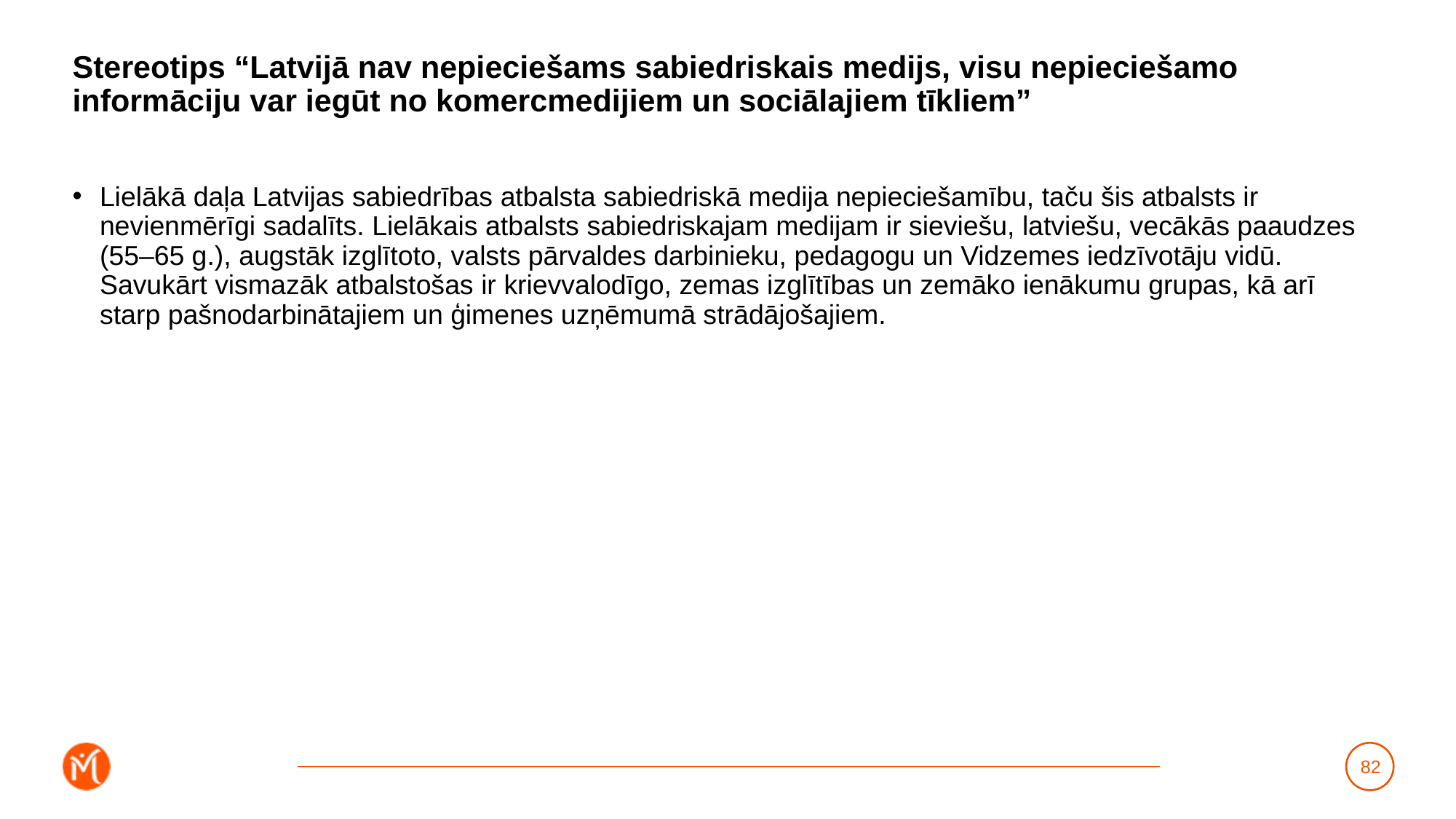

# Stereotips “Latvijā nav nepieciešams sabiedriskais medijs, visu nepieciešamo informāciju var iegūt no komercmedijiem un sociālajiem tīkliem”
Lielākā daļa Latvijas sabiedrības atbalsta sabiedriskā medija nepieciešamību, taču šis atbalsts ir nevienmērīgi sadalīts. Lielākais atbalsts sabiedriskajam medijam ir sieviešu, latviešu, vecākās paaudzes (55–65 g.), augstāk izglītoto, valsts pārvaldes darbinieku, pedagogu un Vidzemes iedzīvotāju vidū. Savukārt vismazāk atbalstošas ir krievvalodīgo, zemas izglītības un zemāko ienākumu grupas, kā arī starp pašnodarbinātajiem un ģimenes uzņēmumā strādājošajiem.
82